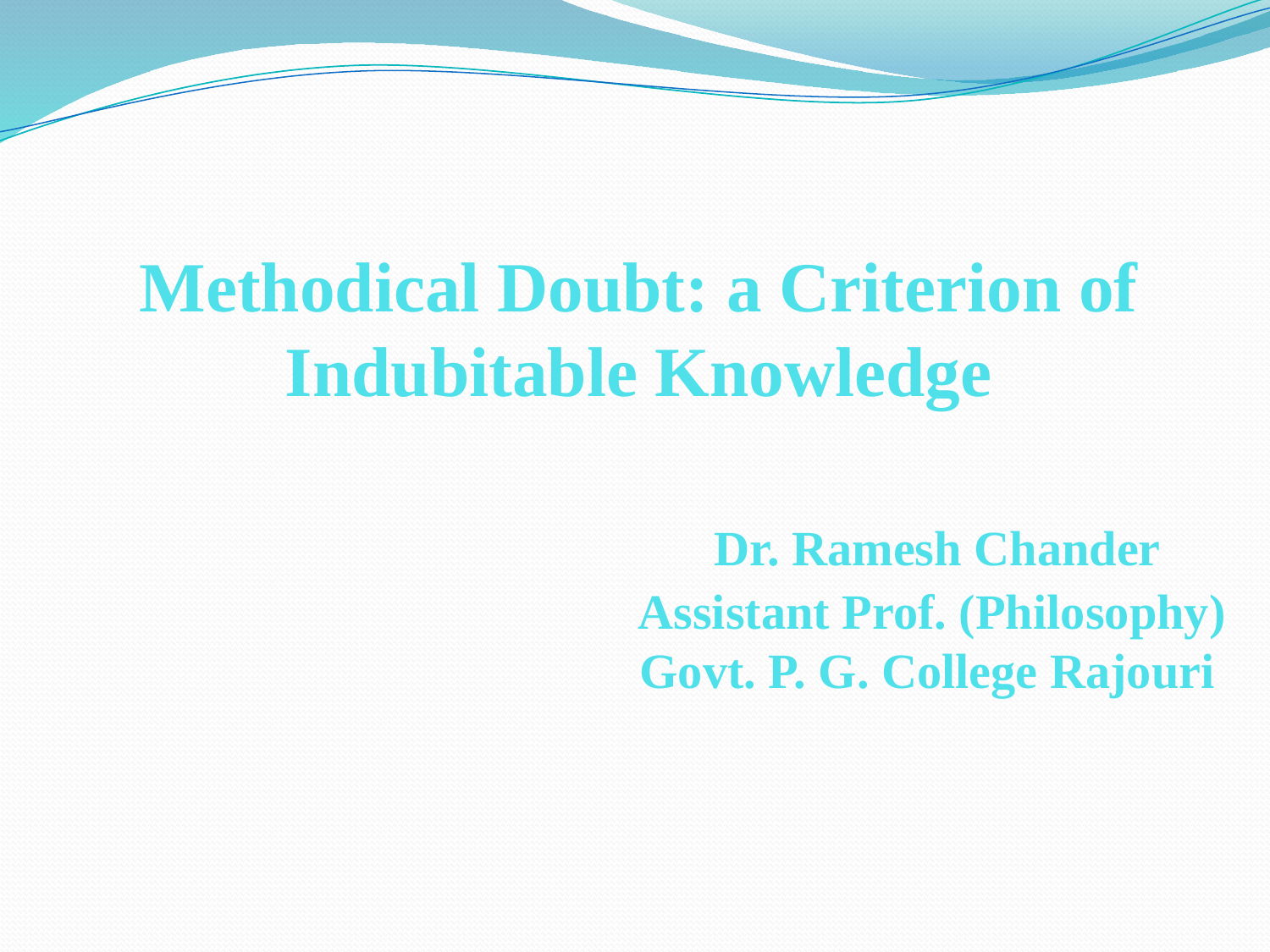

# Methodical Doubt: a Criterion of Indubitable Knowledge Dr. Ramesh Chander Assistant Prof. (Philosophy) Govt. P. G. College Rajouri